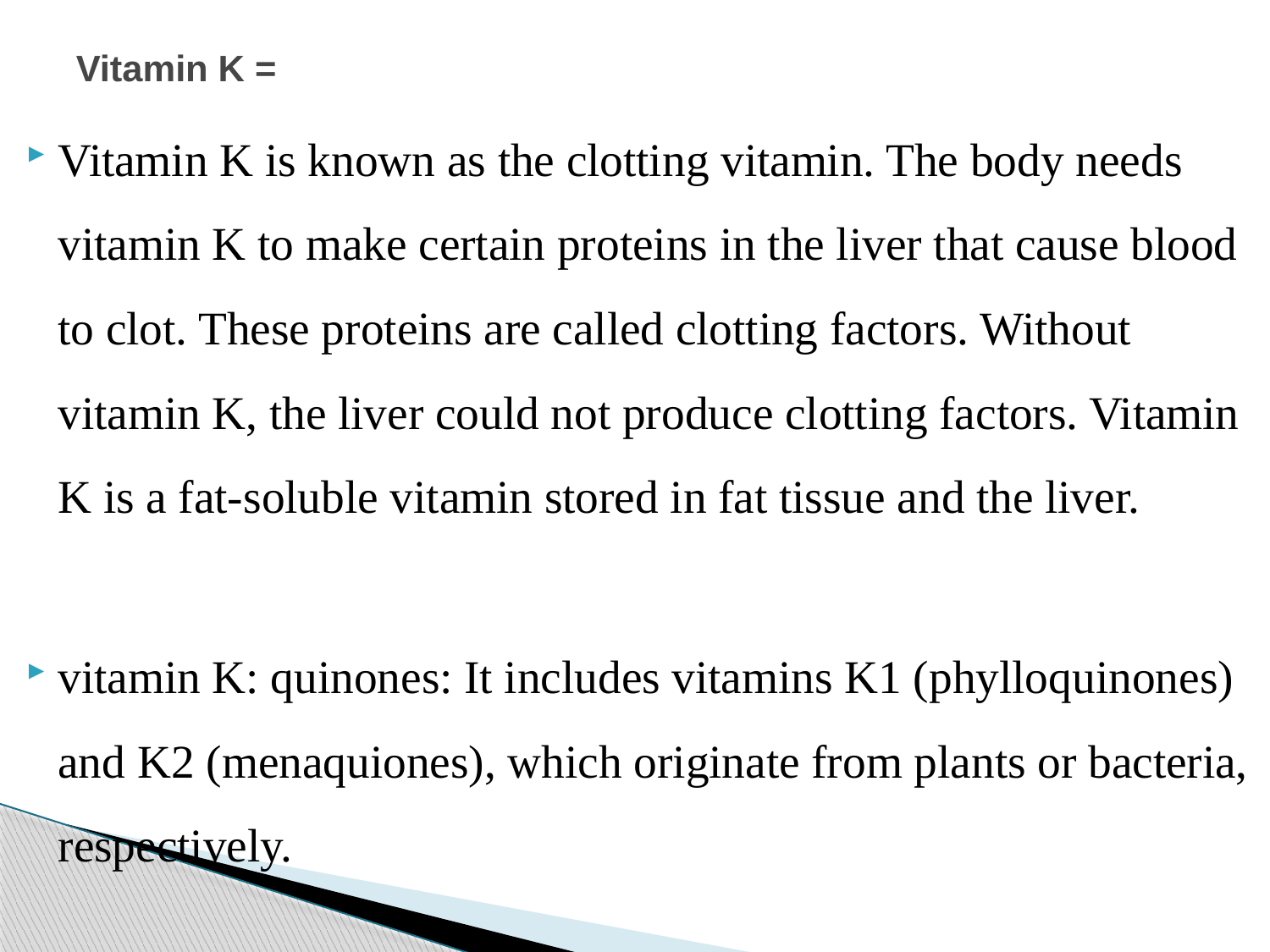

# Vitamin K =
Vitamin K is known as the clotting vitamin. The body needs vitamin K to make certain proteins in the liver that cause blood to clot. These proteins are called clotting factors. Without vitamin K, the liver could not produce clotting factors. Vitamin K is a fat-soluble vitamin stored in fat tissue and the liver.

vitamin K: quinones: It includes vitamins K1 (phylloquinones)  and K2 (menaquiones), which originate from plants or bacteria, respectively.